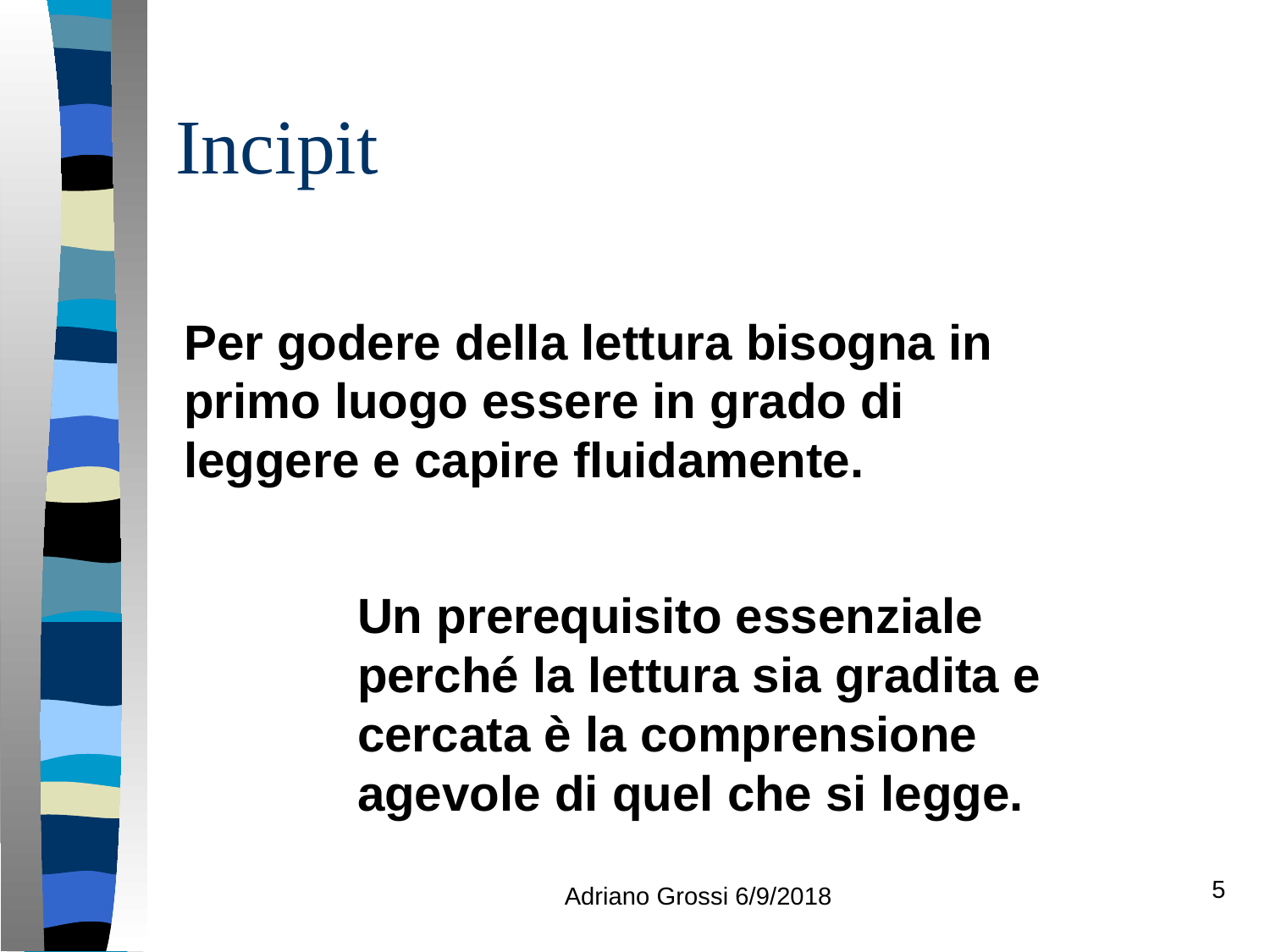

# Incipit
Per godere della lettura bisogna in primo luogo essere in grado di leggere e capire fluidamente.
Un prerequisito essenziale perché la lettura sia gradita e cercata è la comprensione
agevole di quel che si legge.
Adriano Grossi 6/9/2018
5